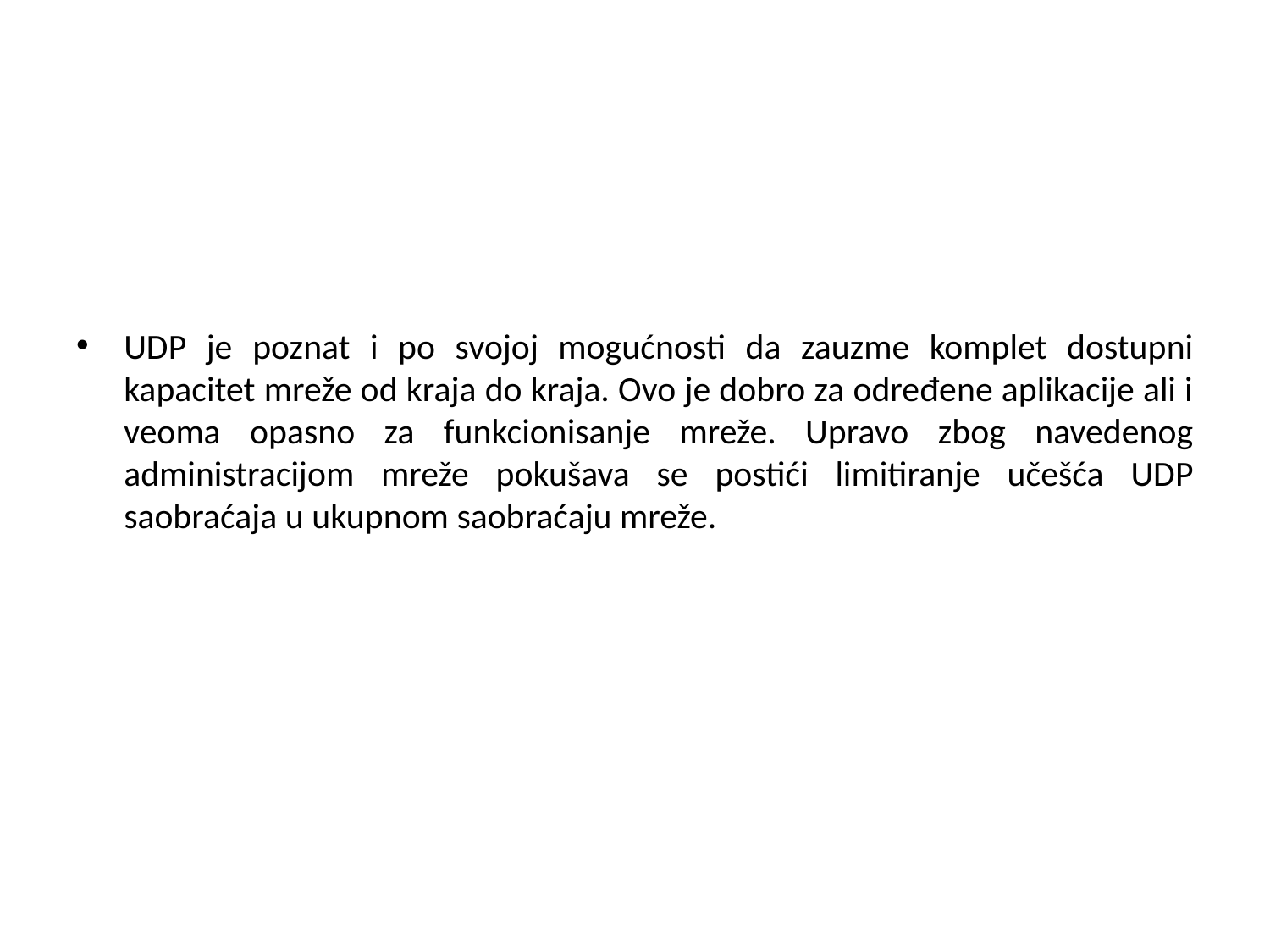

UDP je poznat i po svojoj mogućnosti da zauzme komplet dostupni kapacitet mreže od kraja do kraja. Ovo je dobro za određene aplikacije ali i veoma opasno za funkcionisanje mreže. Upravo zbog navedenog administracijom mreže pokušava se postići limitiranje učešća UDP saobraćaja u ukupnom saobraćaju mreže.